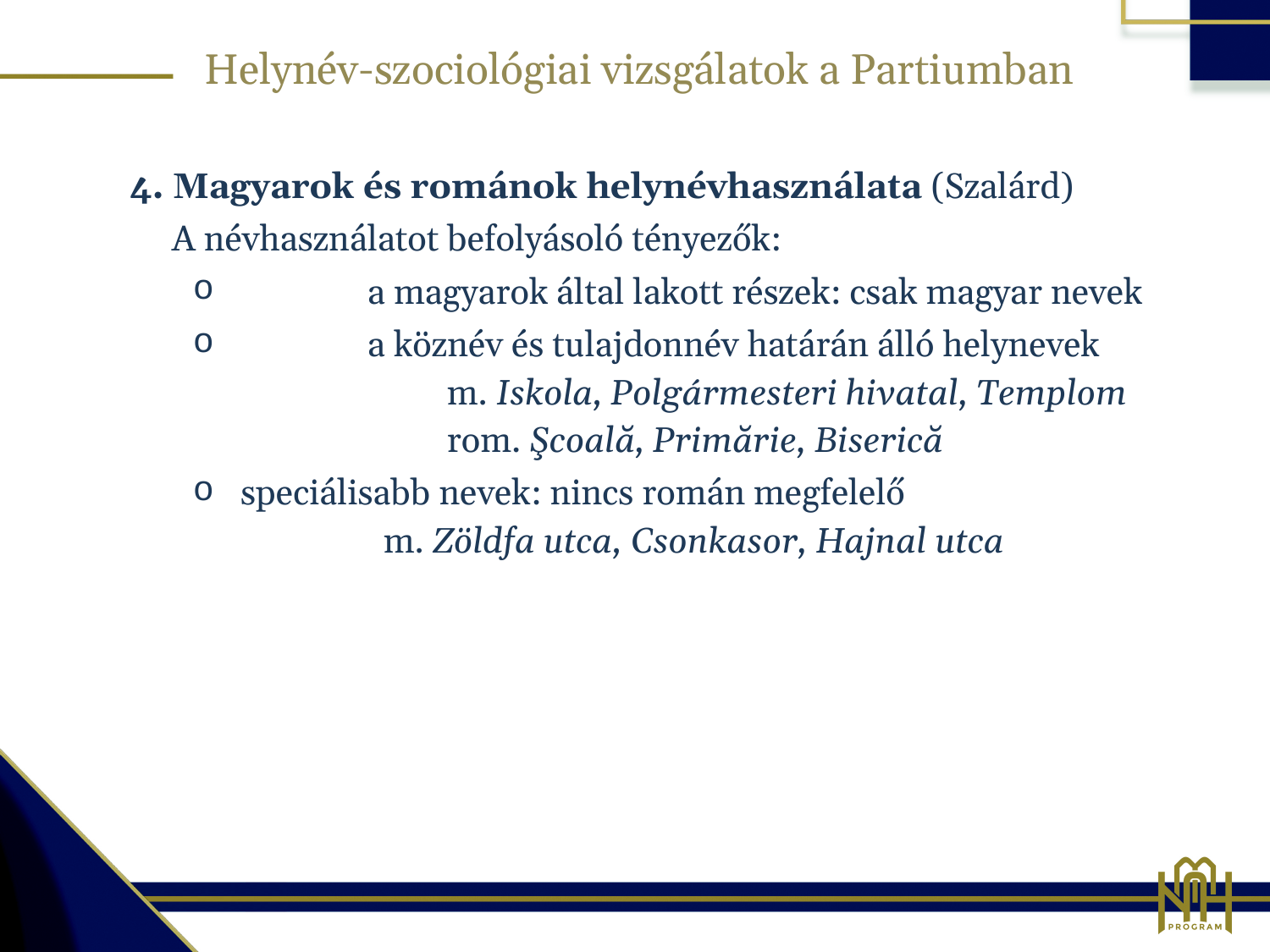

Helynév-szociológiai vizsgálatok a Partiumban

4. Magyarok és románok helynévhasználata (Szalárd)
     A névhasználatot befolyásoló tényezők:
	a magyarok által lakott részek: csak magyar nevek
	a köznév és tulajdonnév határán álló helynevek
		m. Iskola, Polgármesteri hivatal, Templom
	rom. Şcoală, Primărie, Biserică
speciálisabb nevek: nincs román megfelelő
		m. Zöldfa utca, Csonkasor, Hajnal utca